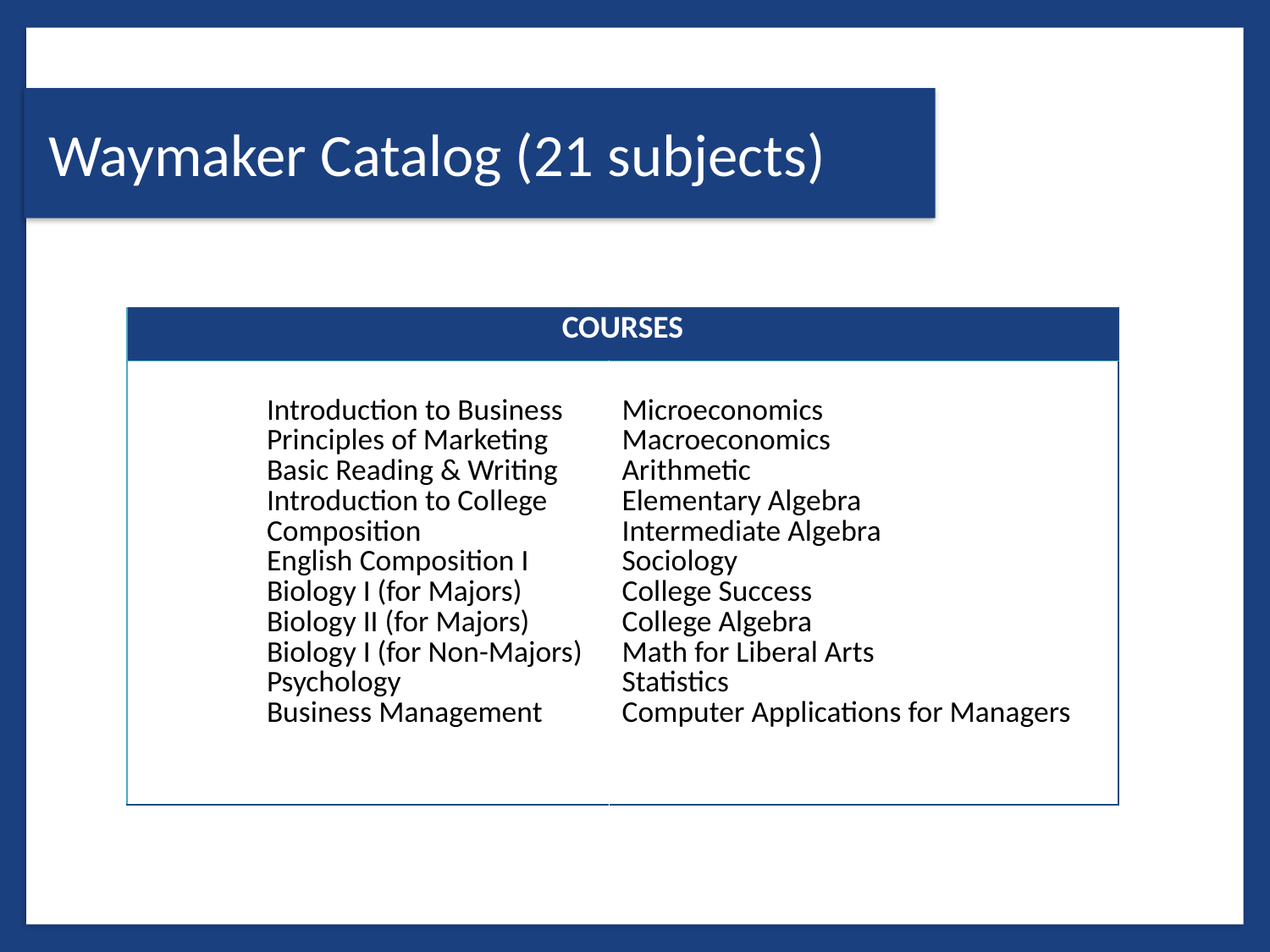

# Waymaker Catalog (21 subjects)
| COURSES |  |
| --- | --- |
| Introduction to Business Principles of Marketing Basic Reading & Writing Introduction to College Composition English Composition I Biology I (for Majors) Biology II (for Majors) Biology I (for Non-Majors) Psychology Business Management | Microeconomics Macroeconomics Arithmetic Elementary Algebra Intermediate Algebra Sociology College Success College Algebra Math for Liberal Arts Statistics Computer Applications for Managers |
Develop